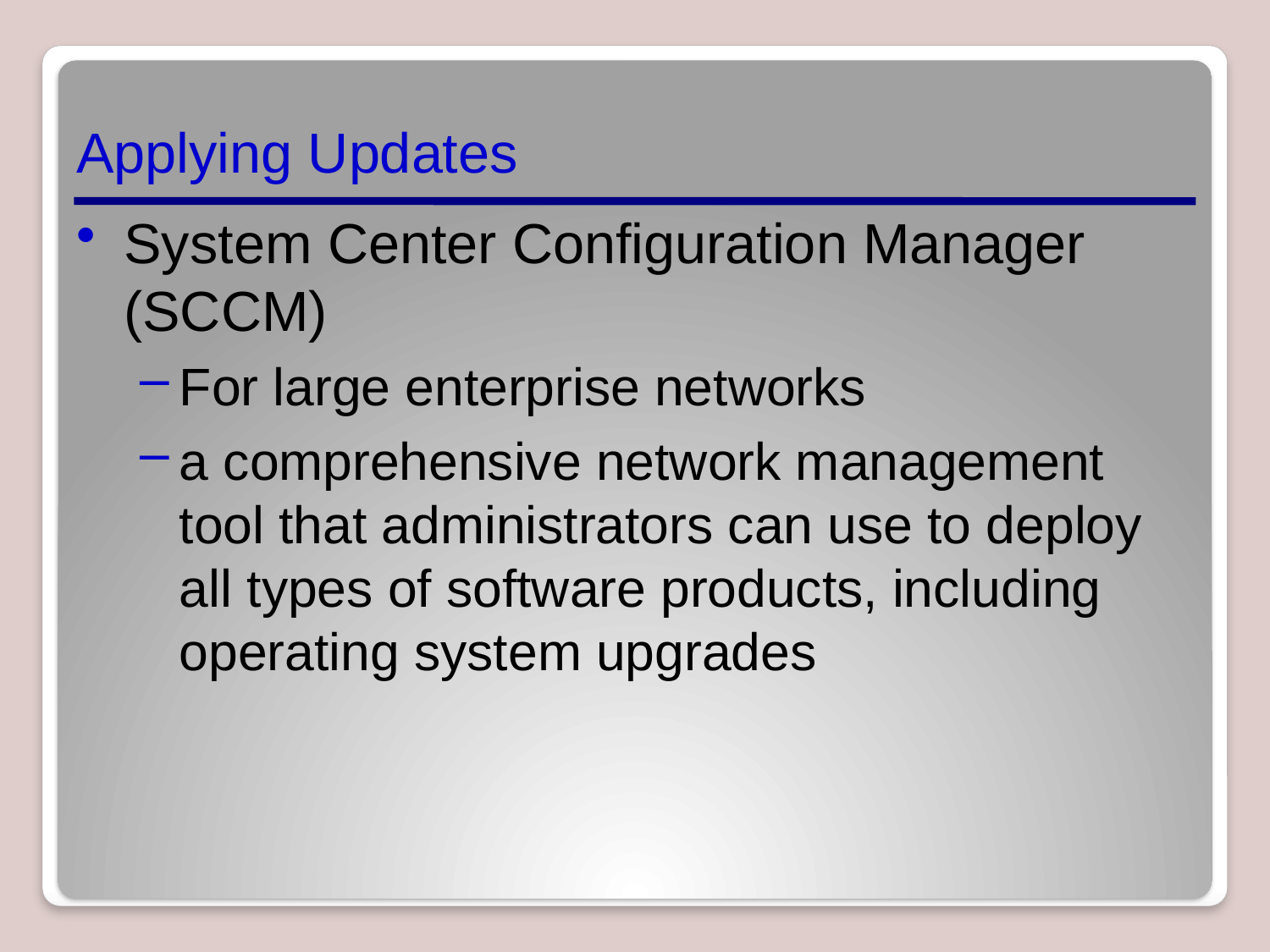

# Applying Updates
System Center Configuration Manager (SCCM)
For large enterprise networks
a comprehensive network management tool that administrators can use to deploy all types of software products, including operating system upgrades